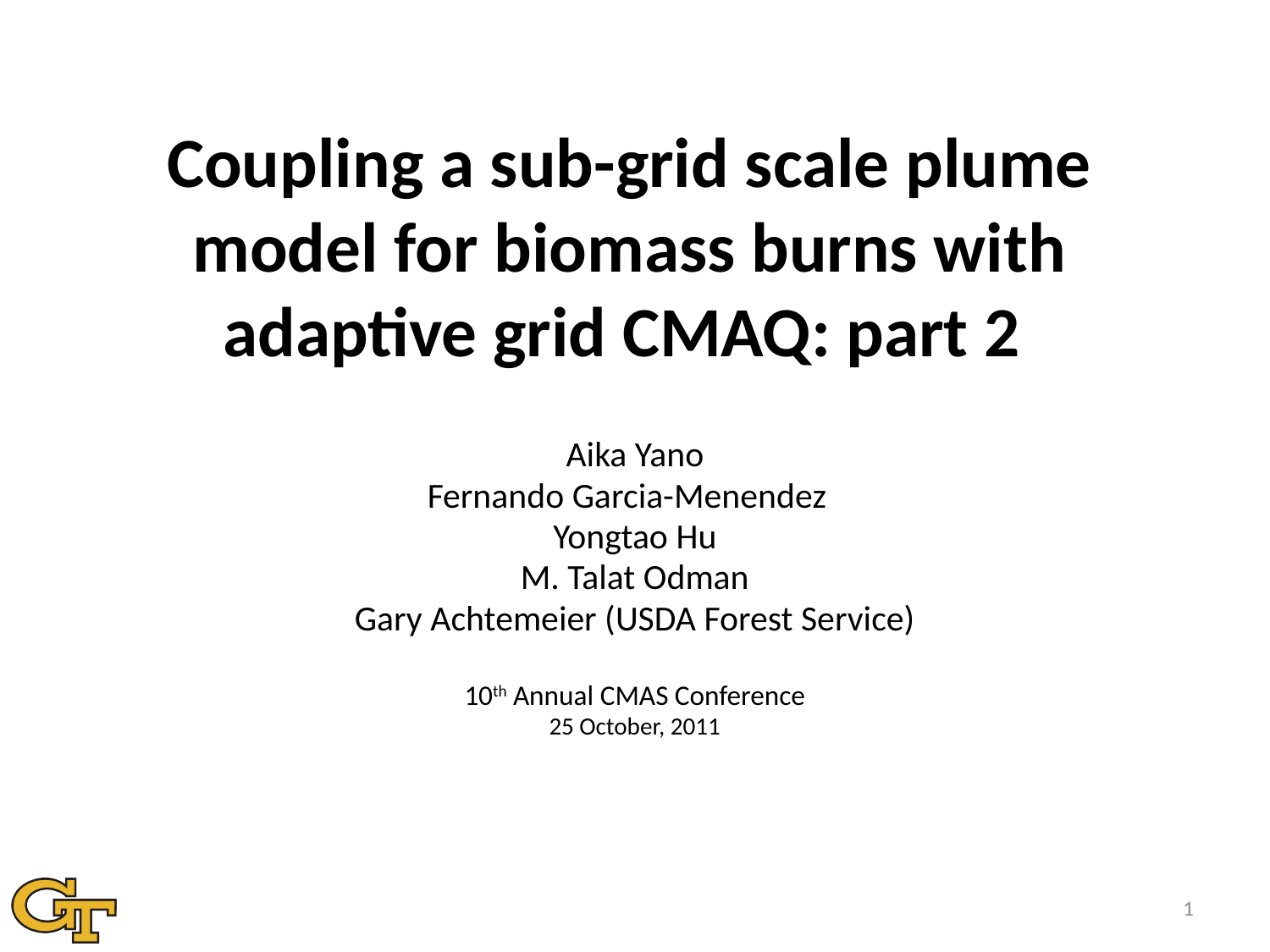

Coupling a sub-grid scale plume model for biomass burns with adaptive grid CMAQ: part 2
Aika Yano
Fernando Garcia-Menendez
Yongtao Hu
M. Talat Odman
Gary Achtemeier (USDA Forest Service)

10th Annual CMAS Conference
25 October, 2011

1